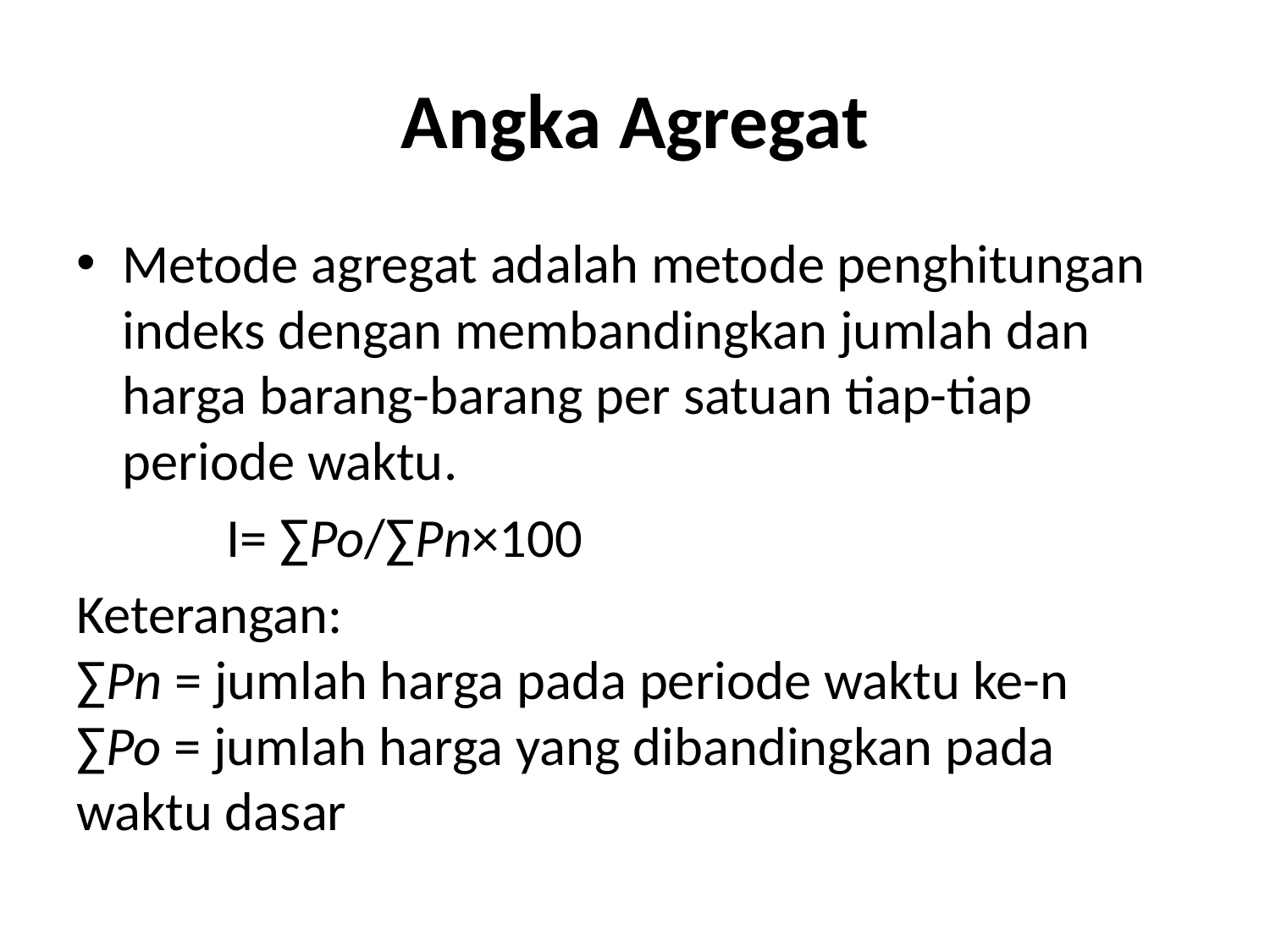

# Angka Agregat
Metode agregat adalah metode penghitungan indeks dengan membandingkan jumlah dan harga barang-barang per satuan tiap-tiap periode waktu.
            I= ∑Po​/∑Pn​​×100
Keterangan:
∑Pn​ = jumlah harga pada periode waktu ke-n
∑Po​ = jumlah harga yang dibandingkan pada waktu dasar